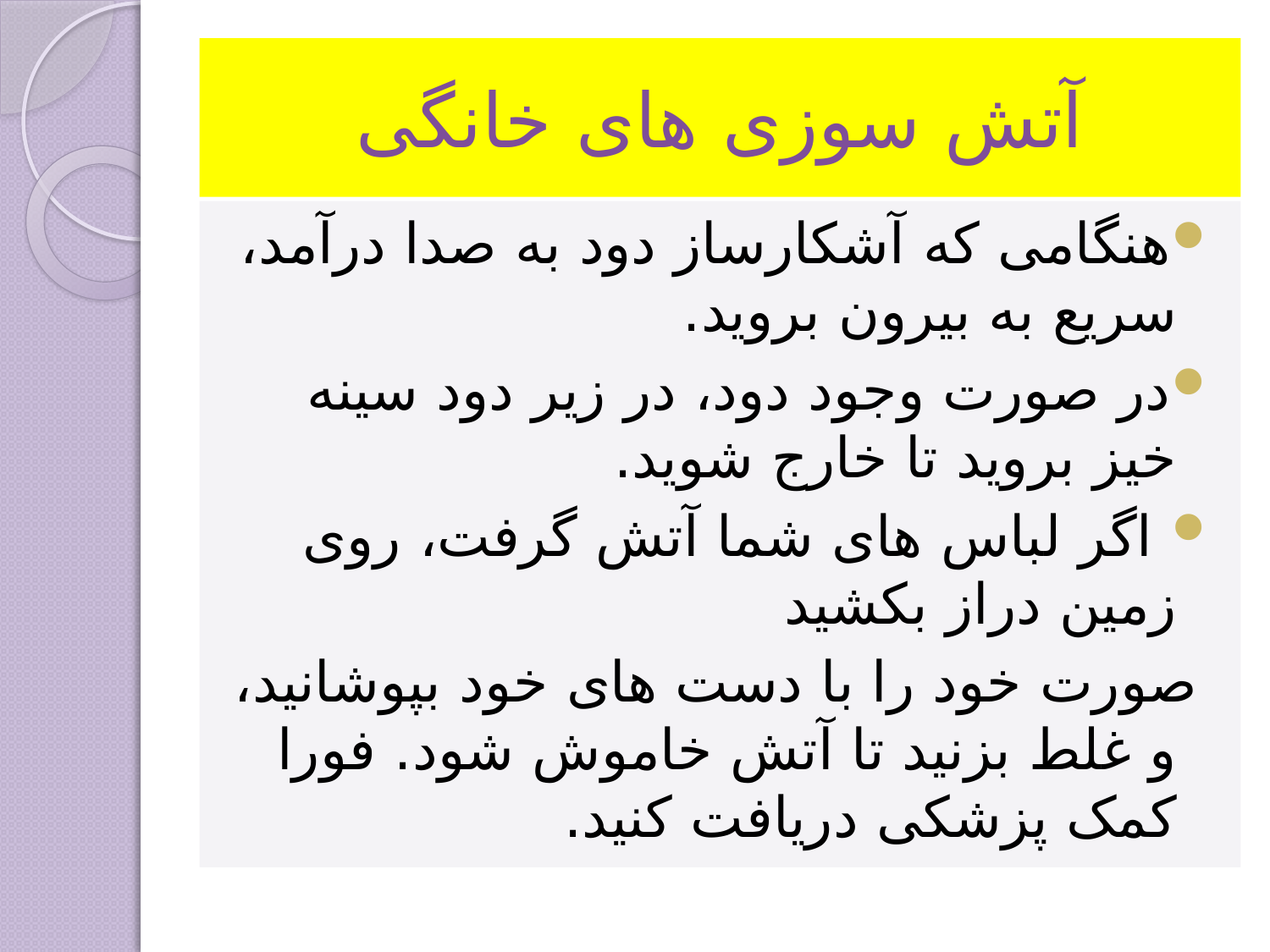

# آتش سوزی های خانگی
هنگامی که آشکارساز دود به صدا درآمد، سریع به بیرون بروید.
در صورت وجود دود، در زیر دود سینه خیز بروید تا خارج شوید.
 اگر لباس های شما آتش گرفت، روی زمین دراز بکشید
 صورت خود را با دست های خود بپوشانید، و غلط بزنید تا آتش خاموش شود. فورا کمک پزشکی دریافت کنید.